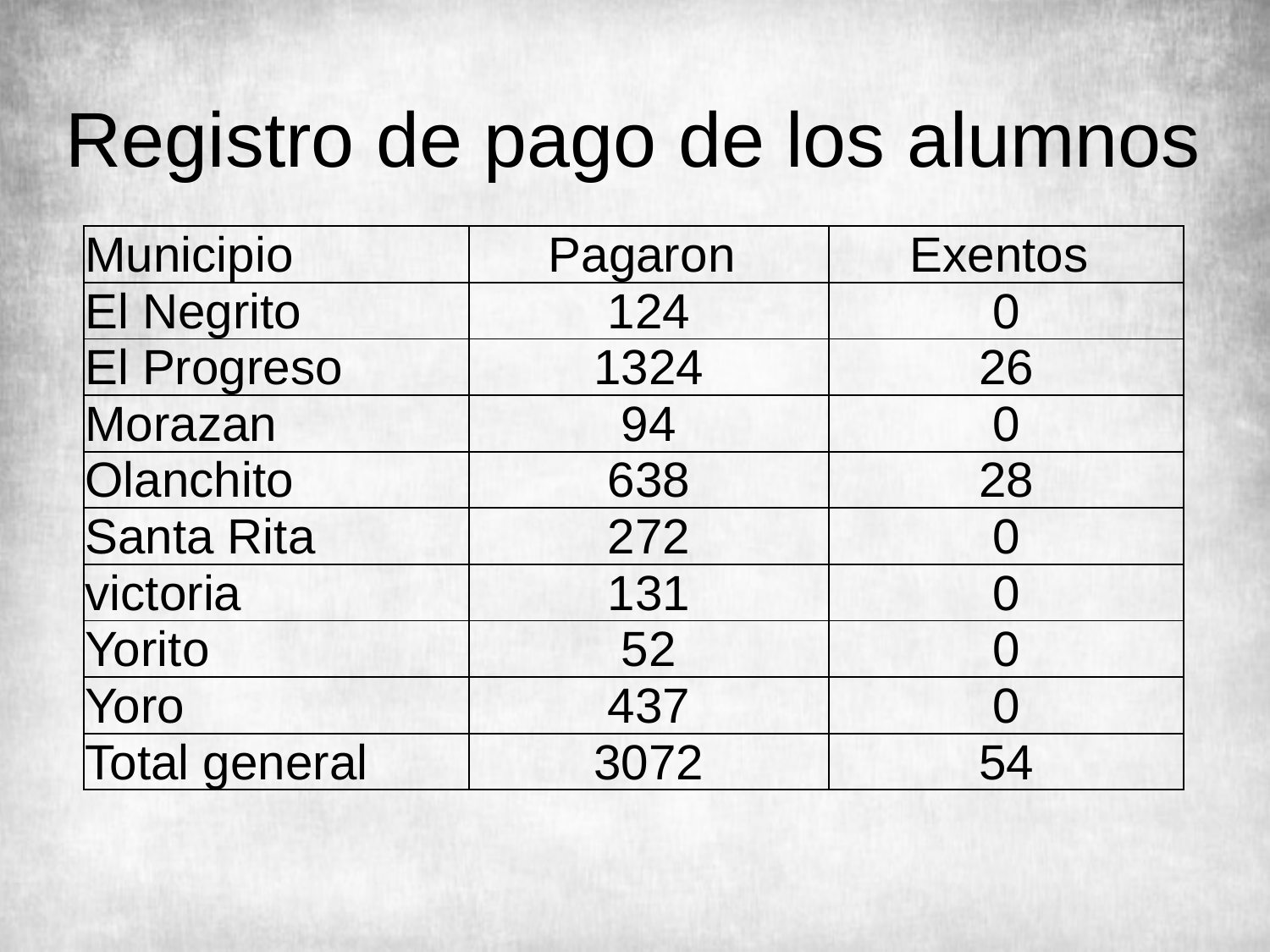

Registro de pago de los alumnos
| Municipio | Pagaron | Exentos |
| --- | --- | --- |
| El Negrito | 124 | 0 |
| El Progreso | 1324 | 26 |
| Morazan | 94 | 0 |
| Olanchito | 638 | 28 |
| Santa Rita | 272 | 0 |
| victoria | 131 | 0 |
| Yorito | 52 | 0 |
| Yoro | 437 | 0 |
| Total general | 3072 | 54 |